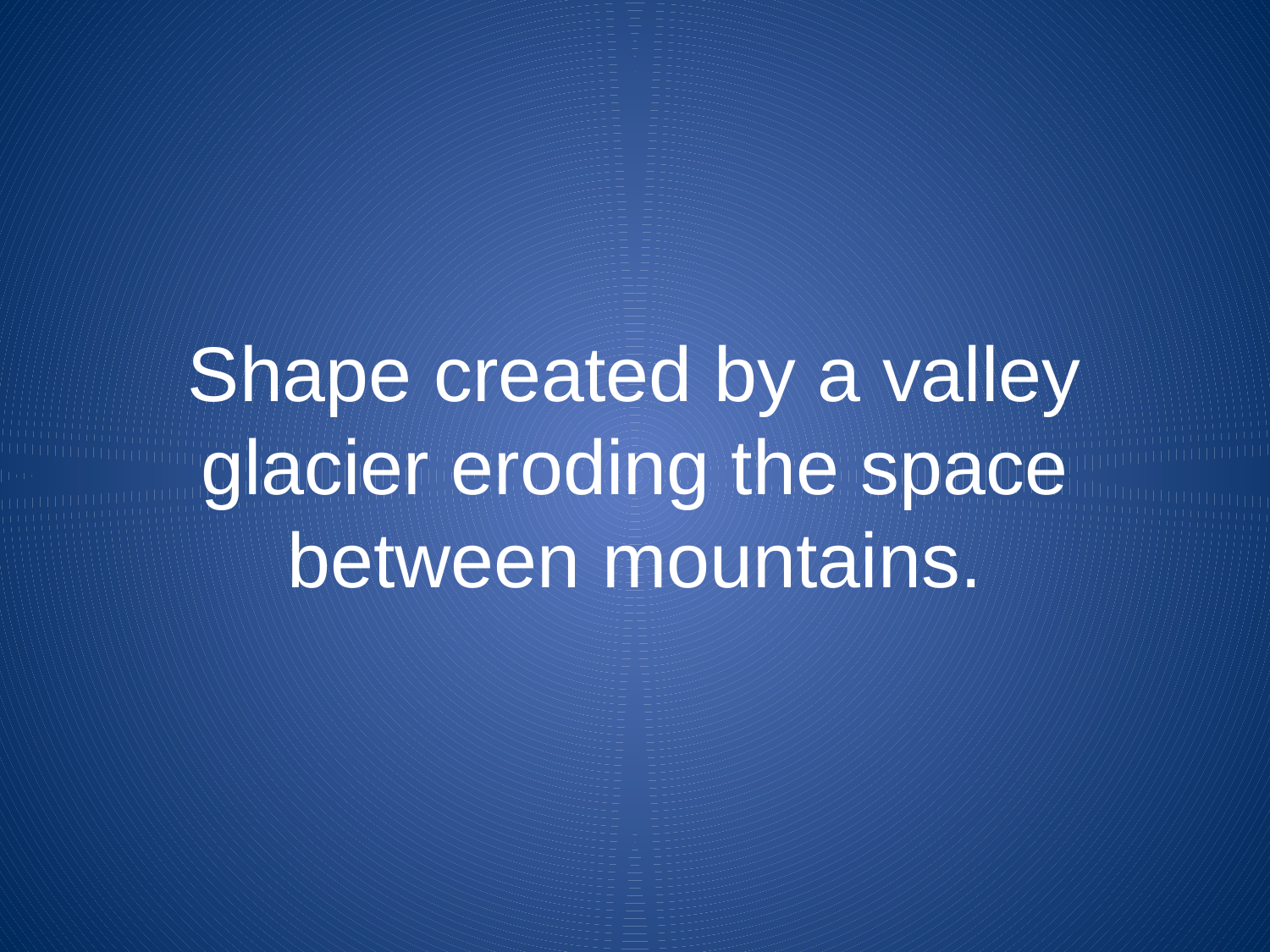

# Shape created by a valley glacier eroding the space between mountains.